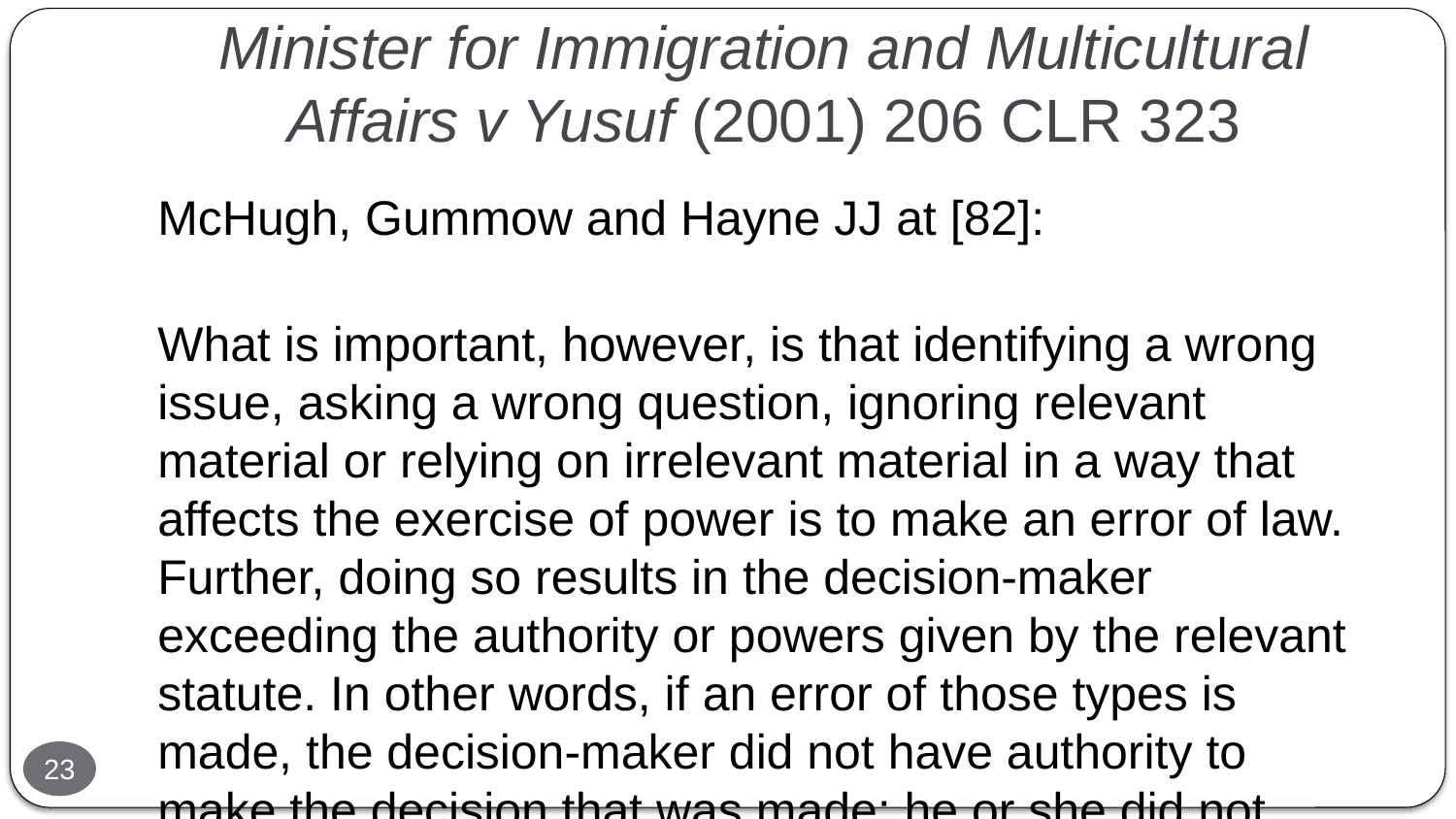

# Minister for Immigration and Multicultural Affairs v Yusuf (2001) 206 CLR 323
McHugh, Gummow and Hayne JJ at [82]:

What is important, however, is that identifying a wrong issue, asking a wrong question, ignoring relevant material or relying on irrelevant material in a way that affects the exercise of power is to make an error of law. Further, doing so results in the decision‑maker exceeding the authority or powers given by the relevant statute. In other words, if an error of those types is made, the decision‑maker did not have authority to make the decision that was made; he or she did not have jurisdiction to make it.
23